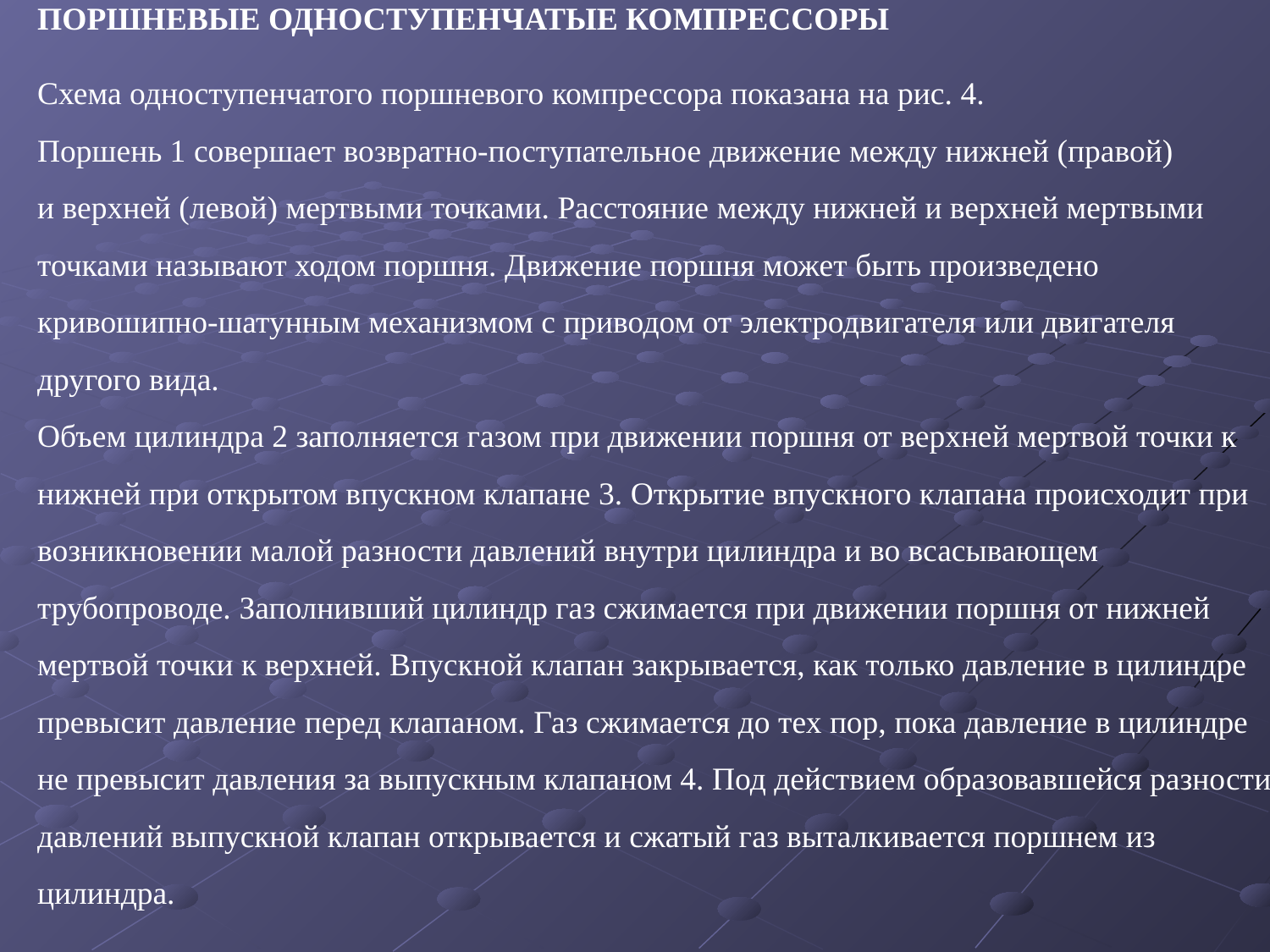

ПОРШНЕВЫЕ ОДНОСТУПЕНЧАТЫЕ КОМПРЕССОРЫ
Схема одноступенчатого поршневого компрессора показана на рис. 4. Поршень 1 совершает возвратно-поступательное движение между нижней (правой) и верхней (левой) мертвыми точками. Расстояние между нижней и верхней мертвыми точками называют ходом поршня. Движение поршня может быть произведено кривошипно-шатунным механизмом с приводом от электродвигателя или двигателя другого вида.
Объем цилиндра 2 заполняется газом при движении поршня от верхней мертвой точки к нижней при открытом впускном клапане 3. Открытие впускного клапана происходит при возникновении малой разности давлений внутри цилиндра и во всасывающем трубопроводе. Заполнивший цилиндр газ сжимается при движении поршня от нижней мертвой точки к верхней. Впускной клапан закрывается, как только давление в цилиндре превысит давление перед клапаном. Газ сжимается до тех пор, пока давление в цилиндре не превысит давления за выпускным клапаном 4. Под действием образовавшейся разности давлений выпускной клапан открывается и сжатый газ выталкивается поршнем из цилиндра.